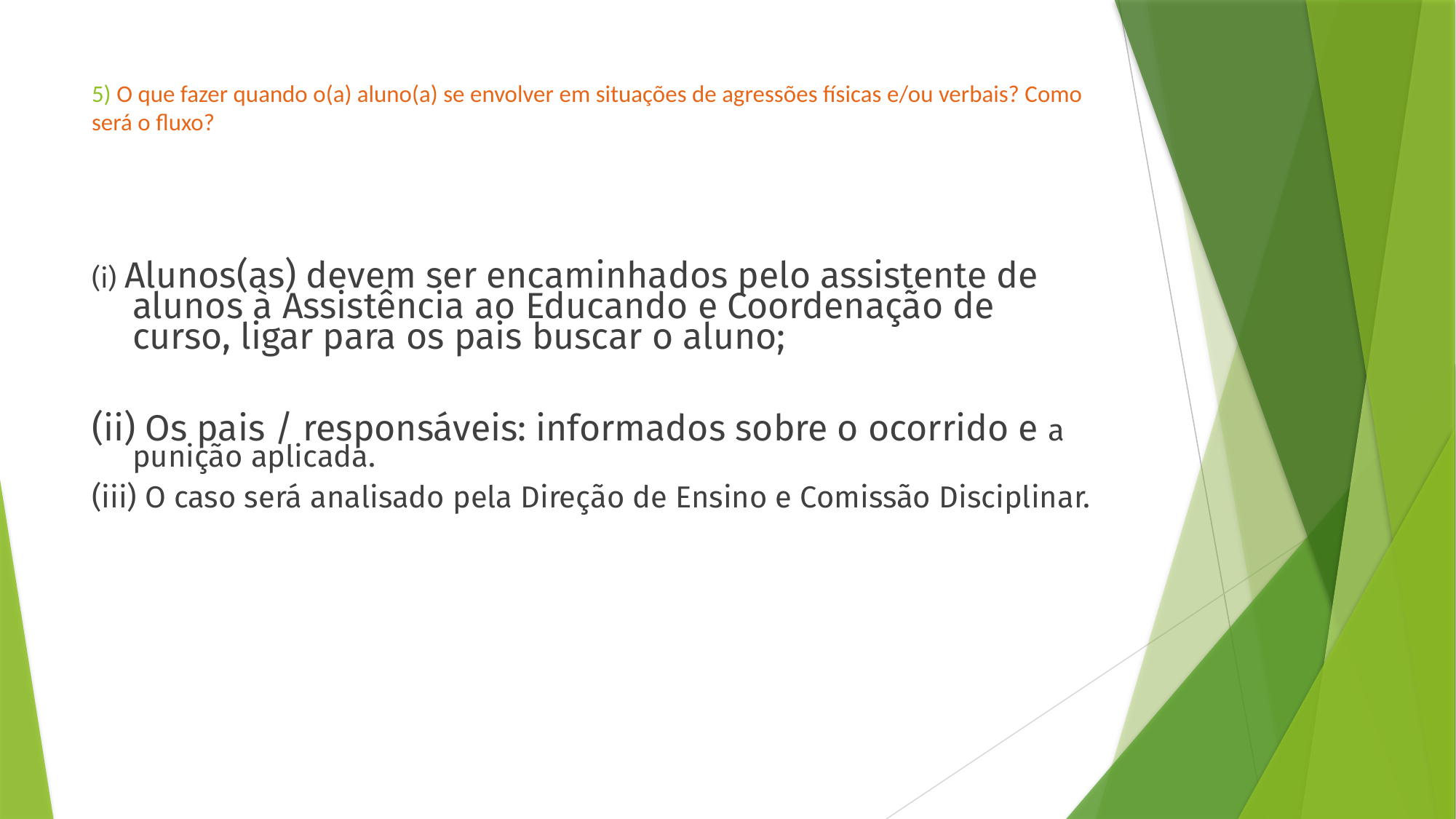

# 5) O que fazer quando o(a) aluno(a) se envolver em situações de agressões físicas e/ou verbais? Como será o fluxo?
(i) Alunos(as) devem ser encaminhados pelo assistente de alunos à Assistência ao Educando e Coordenação de curso, ligar para os pais buscar o aluno;

(ii) Os pais / responsáveis: informados sobre o ocorrido e a punição aplicada.
(iii) O caso será analisado pela Direção de Ensino e Comissão Disciplinar.